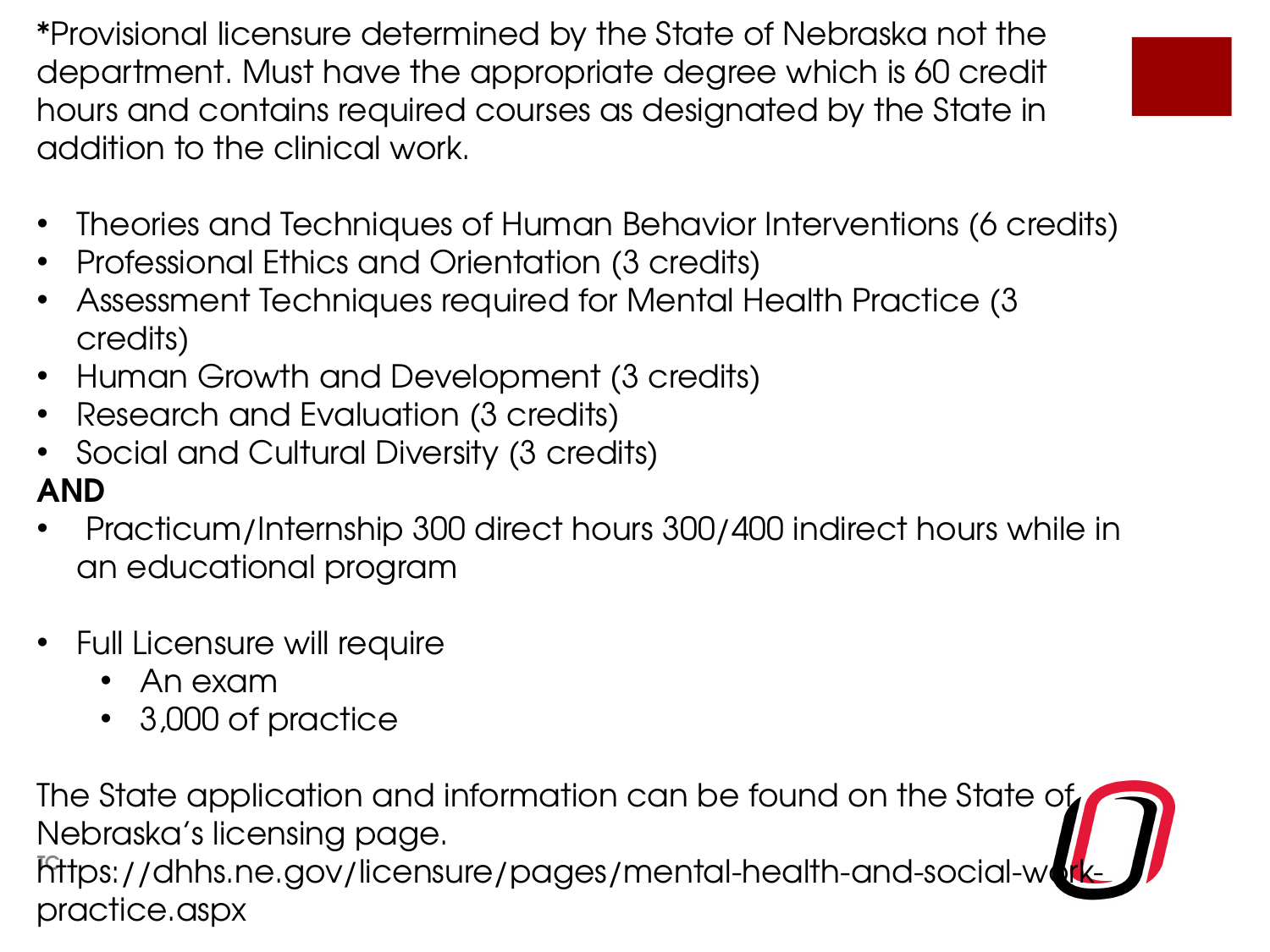

*Provisional licensure determined by the State of Nebraska not the department. Must have the appropriate degree which is 60 credit hours and contains required courses as designated by the State in addition to the clinical work.

Theories and Techniques of Human Behavior Interventions (6 credits)
Professional Ethics and Orientation (3 credits)
Assessment Techniques required for Mental Health Practice (3 credits)
Human Growth and Development (3 credits)
Research and Evaluation (3 credits)
Social and Cultural Diversity (3 credits)
AND
 Practicum/Internship 300 direct hours 300/400 indirect hours while in an educational program

Full Licensure will require
An exam
3,000 of practice

The State application and information can be found on the State of Nebraska’s licensing page.
https://dhhs.ne.gov/licensure/pages/mental-health-and-social-work-practice.aspx
TC